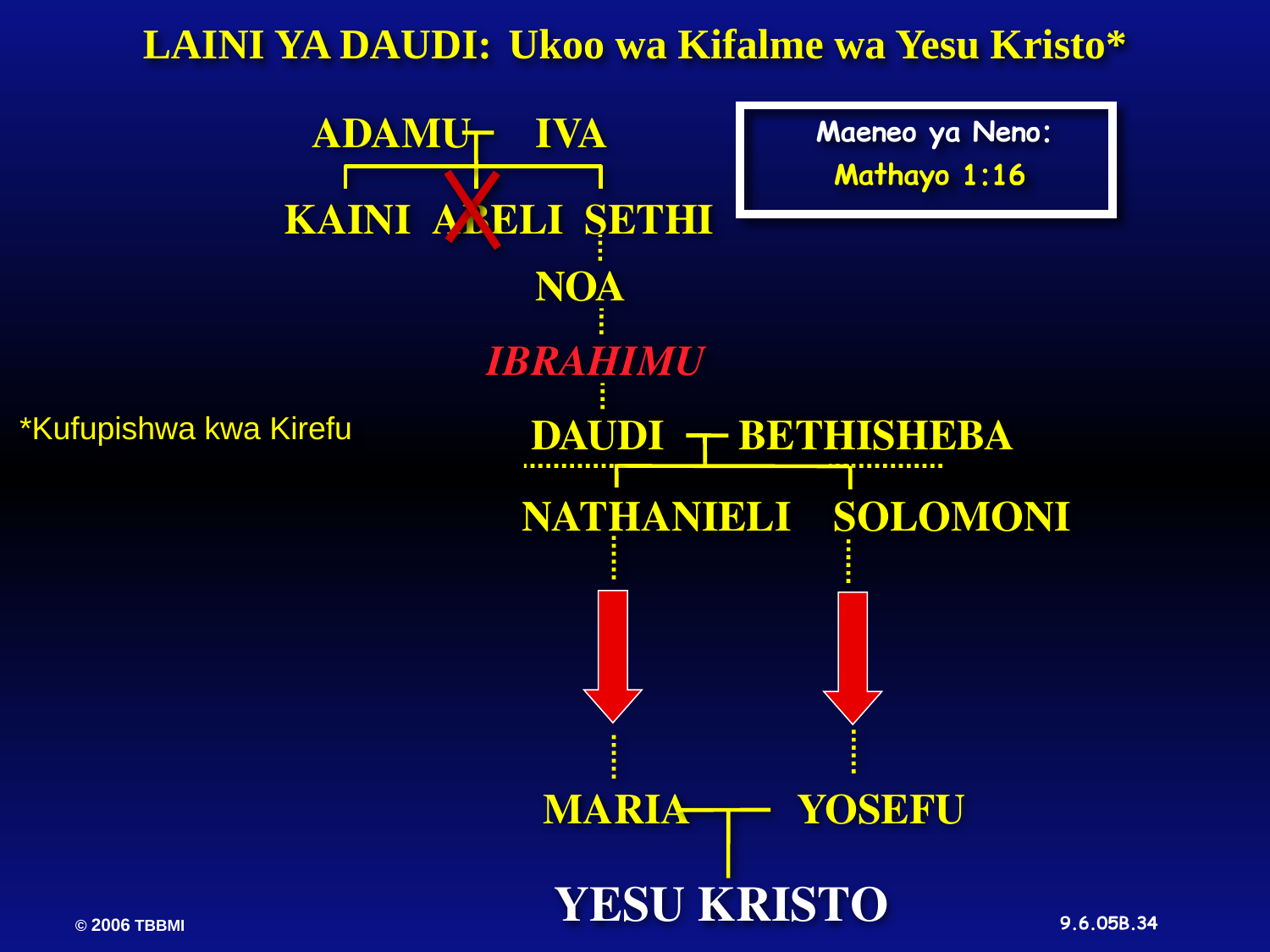

LAINI YA DAUDI:  Ukoo wa Kifalme wa Yesu Kristo*

ADAMU      IVA

Maeneo ya Neno:

Mathayo 1:16

KAINI  ABELI  SETHI

NOA

IBRAHIMU

DAUDI       BETHISHEBA
*Kufupishwa kwa Kirefu

 NATHANIELI    SOLOMONI

MARIA          YOSEFU

YESU KRISTO

34